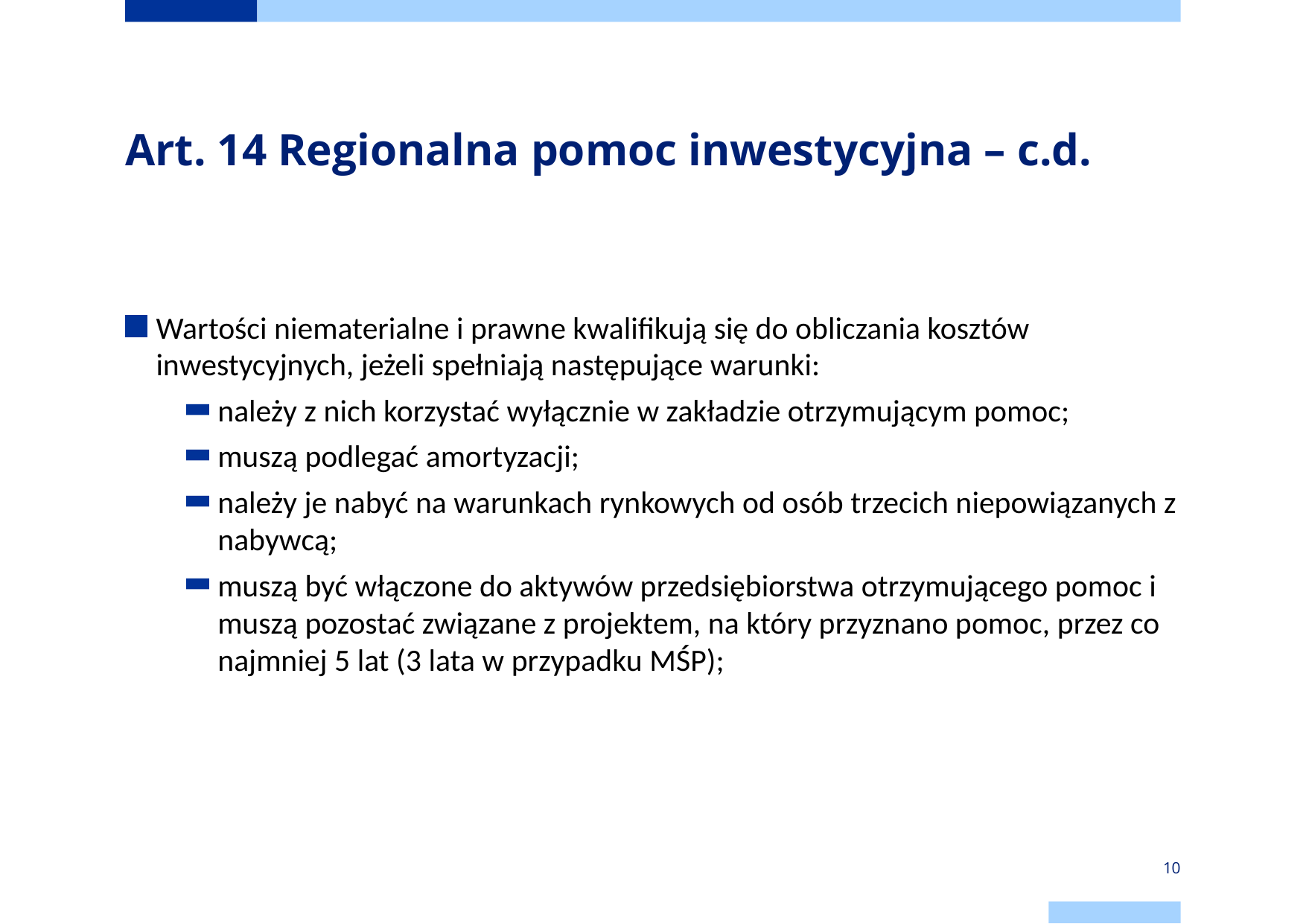

# Art. 14 Regionalna pomoc inwestycyjna – c.d.
Wartości niematerialne i prawne kwalifikują się do obliczania kosztów inwestycyjnych, jeżeli spełniają następujące warunki:
należy z nich korzystać wyłącznie w zakładzie otrzymującym pomoc;
muszą podlegać amortyzacji;
należy je nabyć na warunkach rynkowych od osób trzecich niepowiązanych z nabywcą;
muszą być włączone do aktywów przedsiębiorstwa otrzymującego pomoc i muszą pozostać związane z projektem, na który przyznano pomoc, przez co najmniej 5 lat (3 lata w przypadku MŚP);

10